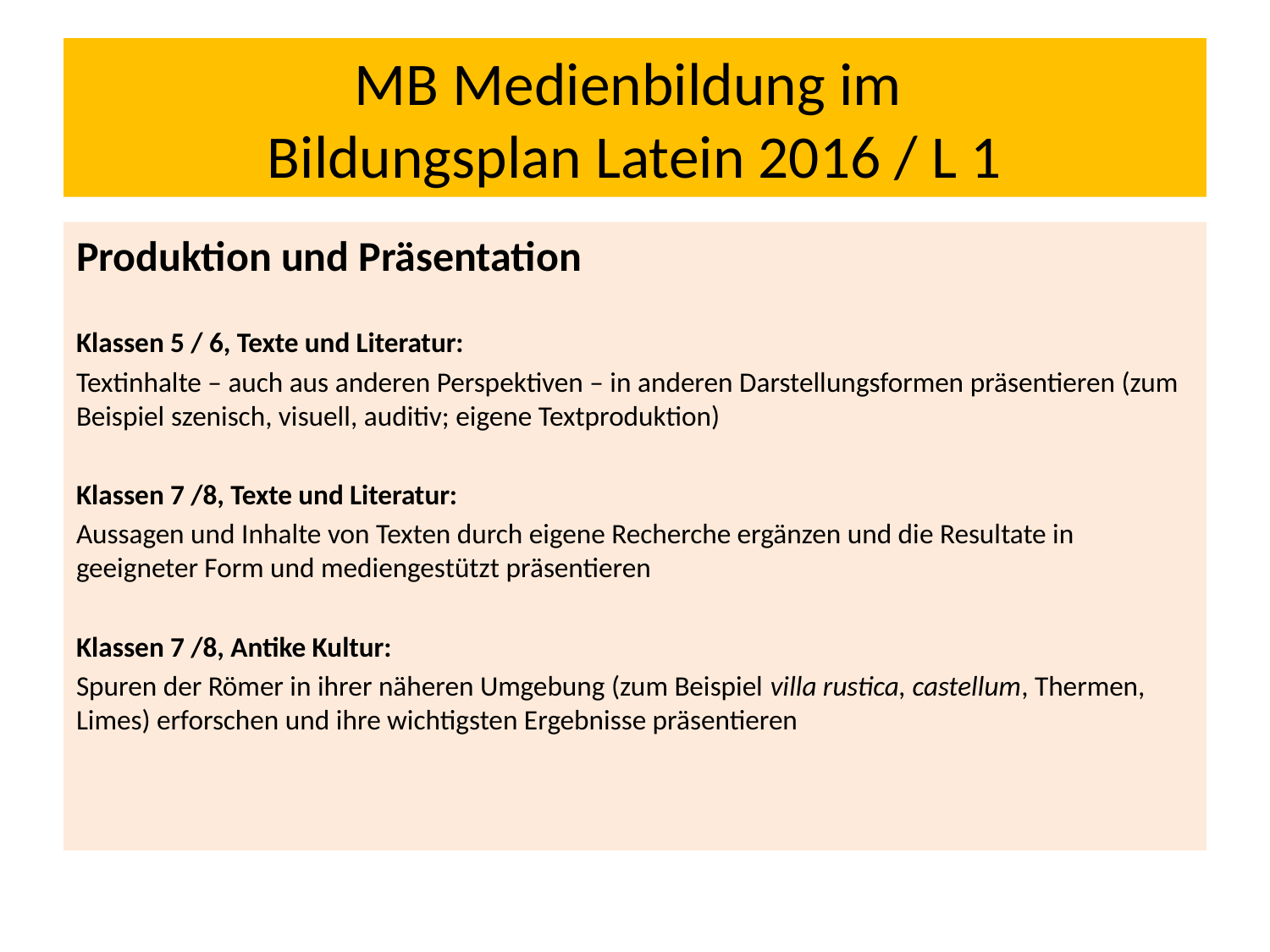

# MB Medienbildung im Bildungsplan Latein 2016 / L 1
Produktion und Präsentation

Klassen 5 / 6, Texte und Literatur:
Textinhalte – auch aus anderen Perspektiven – in anderen Darstellungsformen präsentieren (zum Beispiel szenisch, visuell, auditiv; eigene Textproduktion)

Klassen 7 /8, Texte und Literatur:
Aussagen und Inhalte von Texten durch eigene Recherche ergänzen und die Resultate in geeigneter Form und mediengestützt präsentieren

Klassen 7 /8, Antike Kultur:
Spuren der Römer in ihrer näheren Umgebung (zum Beispiel villa rustica, castellum, Thermen, Limes) erforschen und ihre wichtigsten Ergebnisse präsentieren